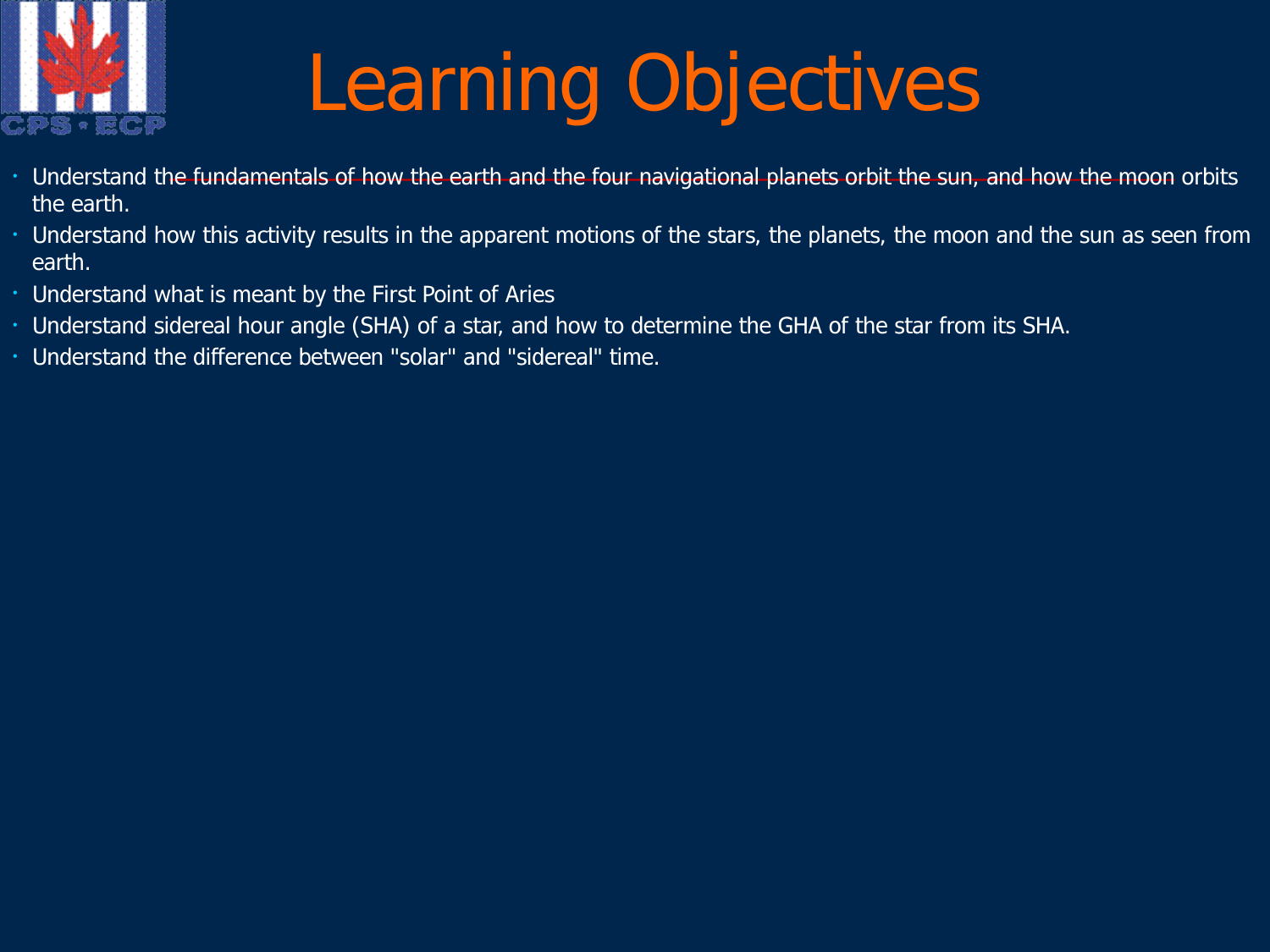

# Learning Objectives
Understand the fundamentals of how the earth and the four navigational planets orbit the sun, and how the moon orbits the earth.
Understand how this activity results in the apparent motions of the stars, the planets, the moon and the sun as seen from earth.
Understand what is meant by the First Point of Aries
Understand sidereal hour angle (SHA) of a star, and how to determine the GHA of the star from its SHA.
Understand the difference between "solar" and "sidereal" time.